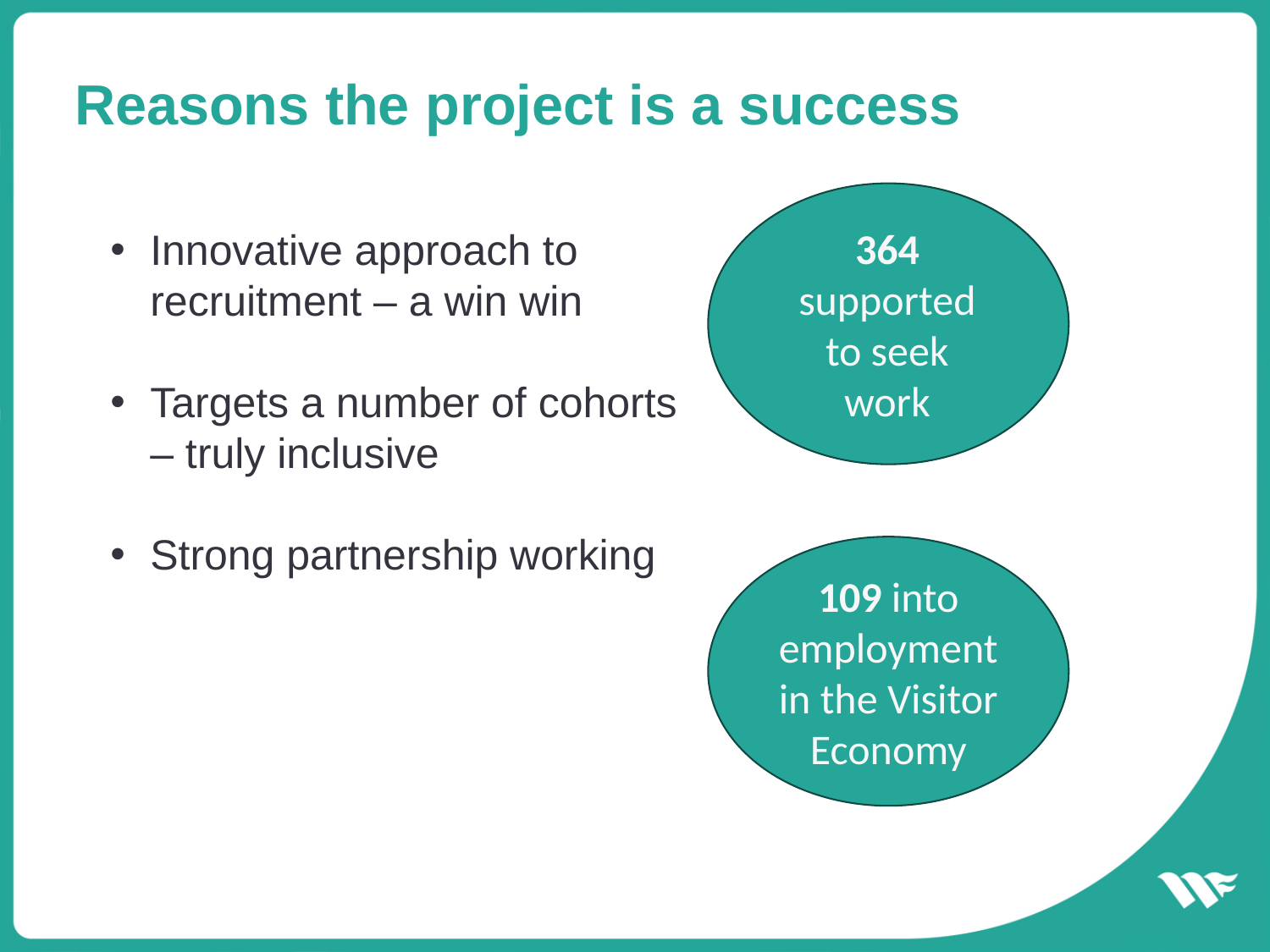

# Reasons the project is a success

Innovative approach to recruitment – a win win

Targets a number of cohorts – truly inclusive

Strong partnership working

364 supported to seek work

109 into employment in the Visitor Economy